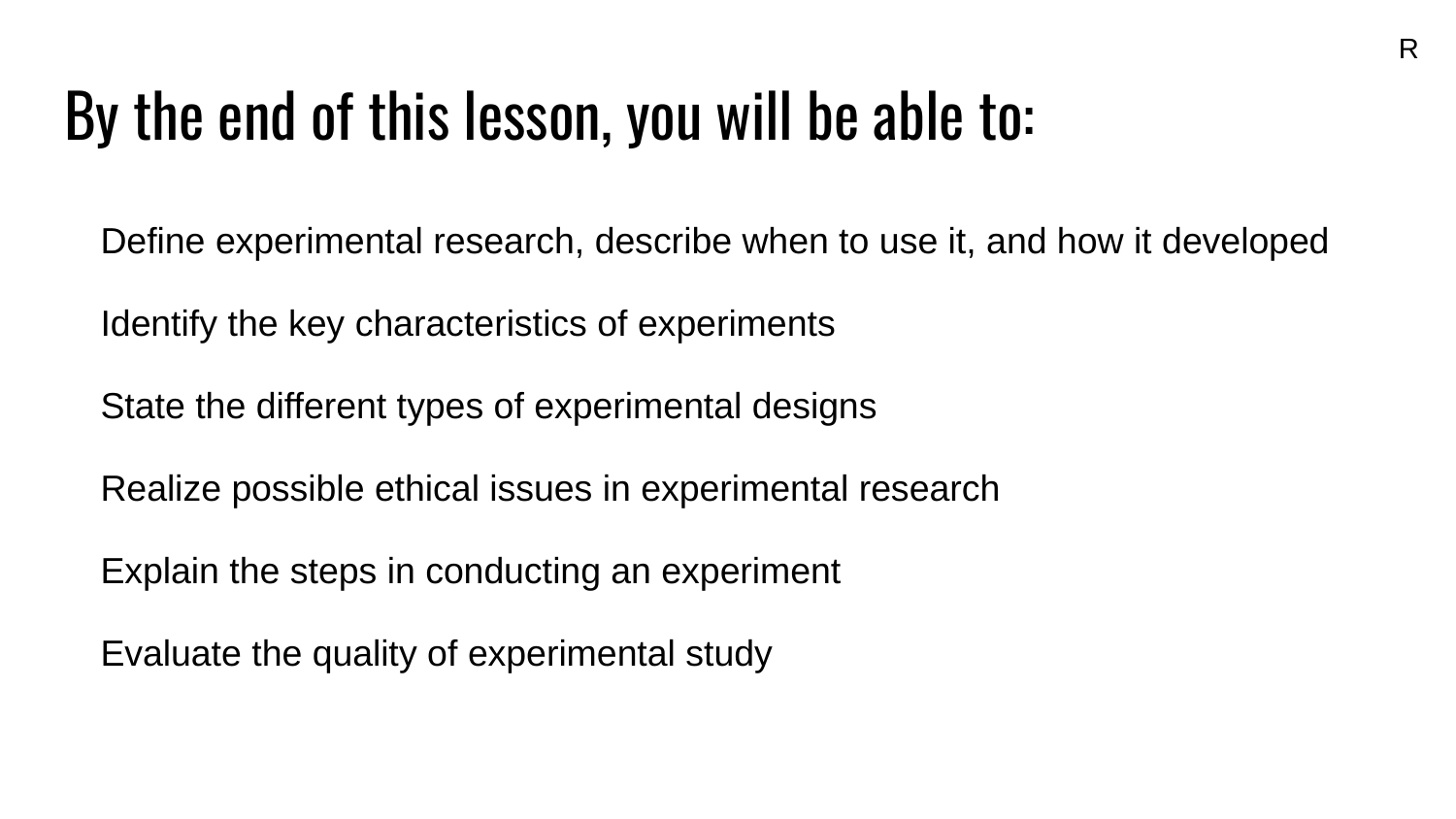

R
# By the end of this lesson, you will be able to:
Define experimental research, describe when to use it, and how it developed
Identify the key characteristics of experiments
State the different types of experimental designs
Realize possible ethical issues in experimental research
Explain the steps in conducting an experiment
Evaluate the quality of experimental study